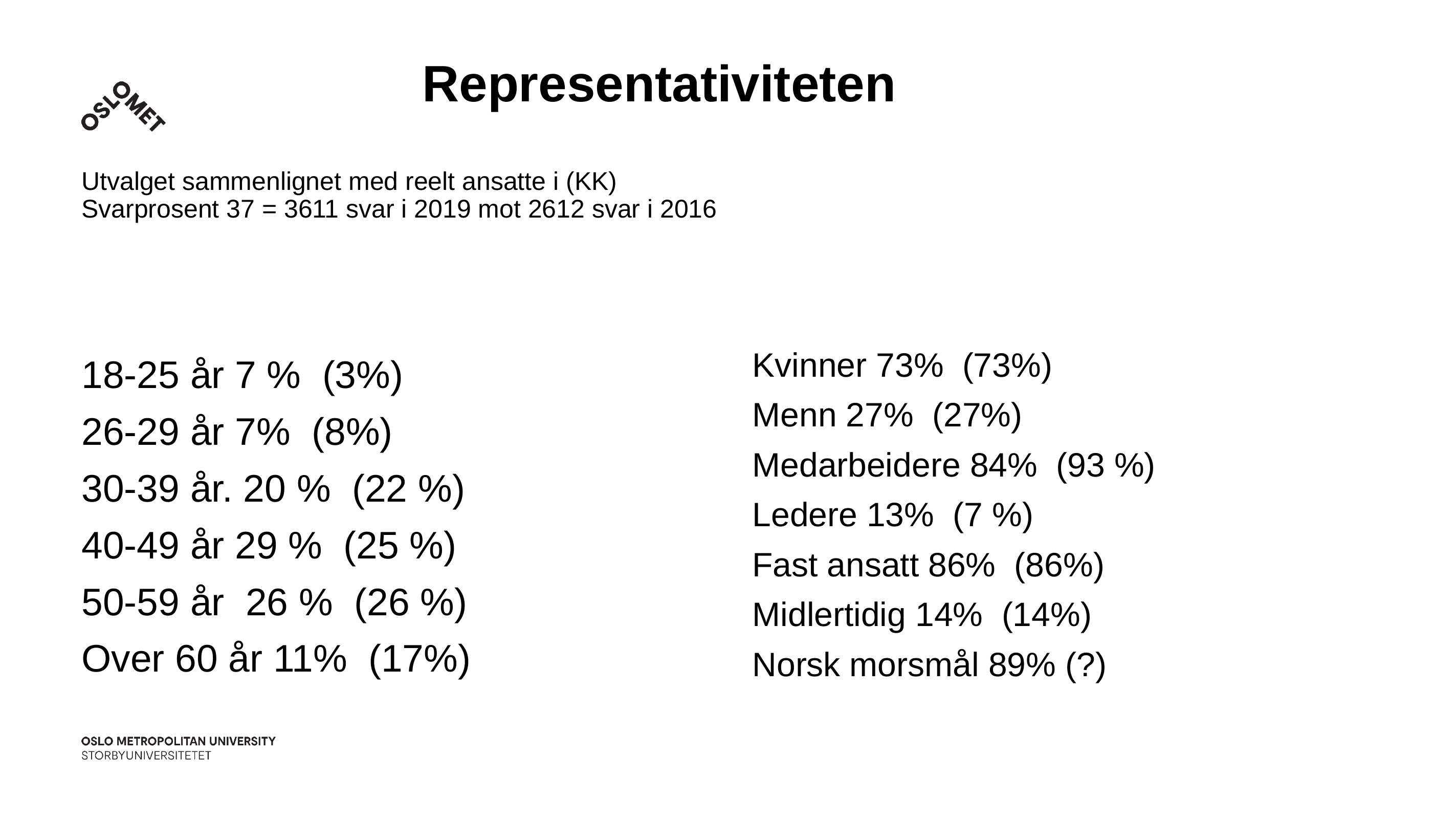

# Representativiteten Utvalget sammenlignet med reelt ansatte i (KK) Svarprosent 37 = 3611 svar i 2019 mot 2612 svar i 2016

18-25 år 7 %  (3%)
26-29 år 7%  (8%)
30-39 år. 20 %  (22 %)
40-49 år 29 %  (25 %)
50-59 år  26 %  (26 %)
Over 60 år 11%  (17%)

Kvinner 73%  (73%)
Menn 27%  (27%)
Medarbeidere 84%  (93 %)
Ledere 13%  (7 %)
Fast ansatt 86%  (86%)
Midlertidig 14%  (14%)
Norsk morsmål 89% (?)